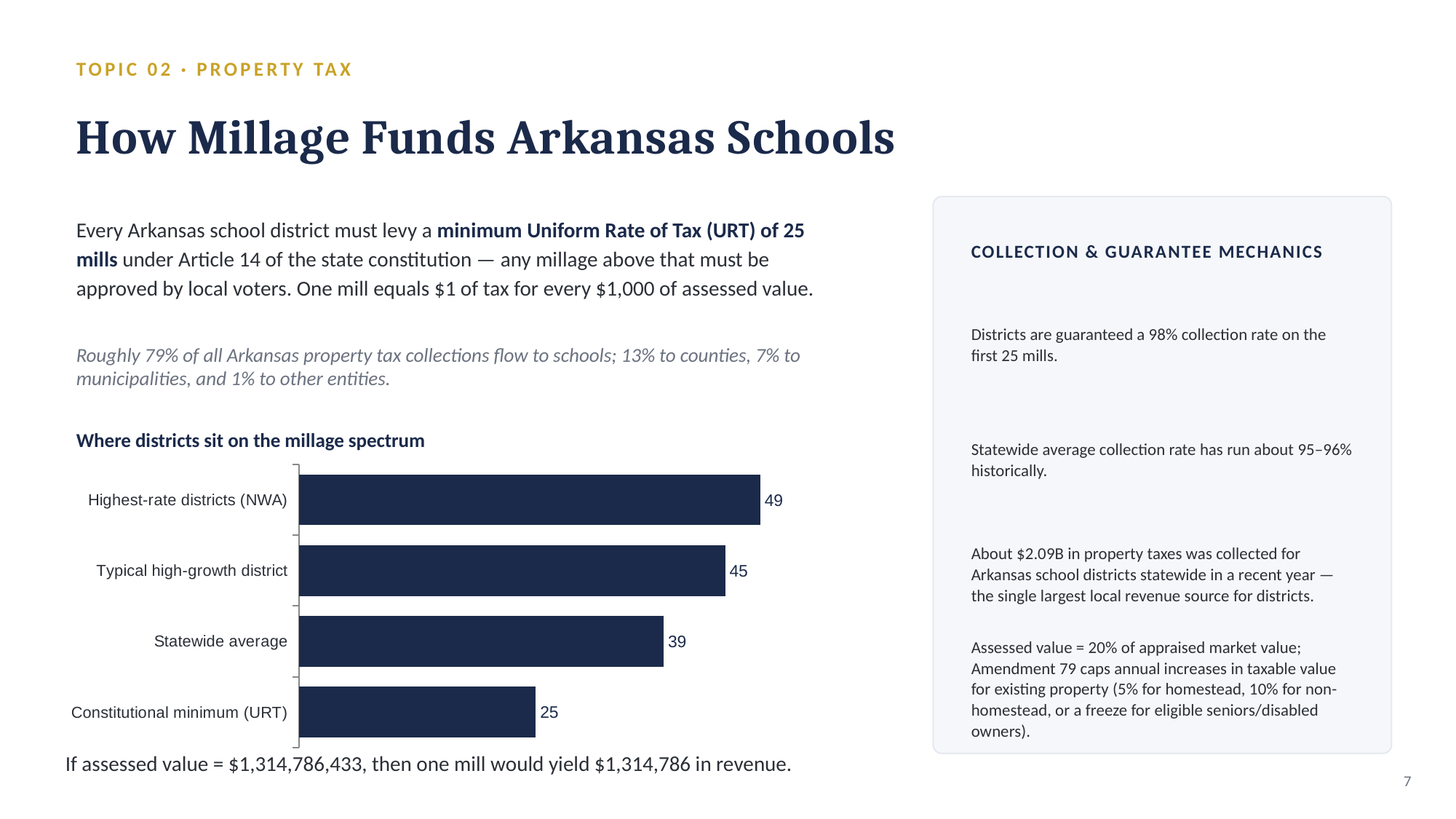

TOPIC 02 · PROPERTY TAX
How Millage Funds Arkansas Schools
Every Arkansas school district must levy a minimum Uniform Rate of Tax (URT) of 25 mills under Article 14 of the state constitution — any millage above that must be approved by local voters. One mill equals $1 of tax for every $1,000 of assessed value.

COLLECTION & GUARANTEE MECHANICS
Districts are guaranteed a 98% collection rate on the first 25 mills.
Roughly 79% of all Arkansas property tax collections flow to schools; 13% to counties, 7% to municipalities, and 1% to other entities.
Statewide average collection rate has run about 95–96% historically.
Where districts sit on the millage spectrum

### Chart

| Category | Mills |
|---|---|
| Constitutional minimum (URT) | 25.0 |
| Statewide average | 38.5 |
| Typical high-growth district | 45.0 |
| Highest-rate districts (NWA) | 48.7 |
About $2.09B in property taxes was collected for Arkansas school districts statewide in a recent year — the single largest local revenue source for districts.
Assessed value = 20% of appraised market value; Amendment 79 caps annual increases in taxable value for existing property (5% for homestead, 10% for non-homestead, or a freeze for eligible seniors/disabled owners).
If assessed value = $1,314,786,433, then one mill would yield $1,314,786 in revenue.
7